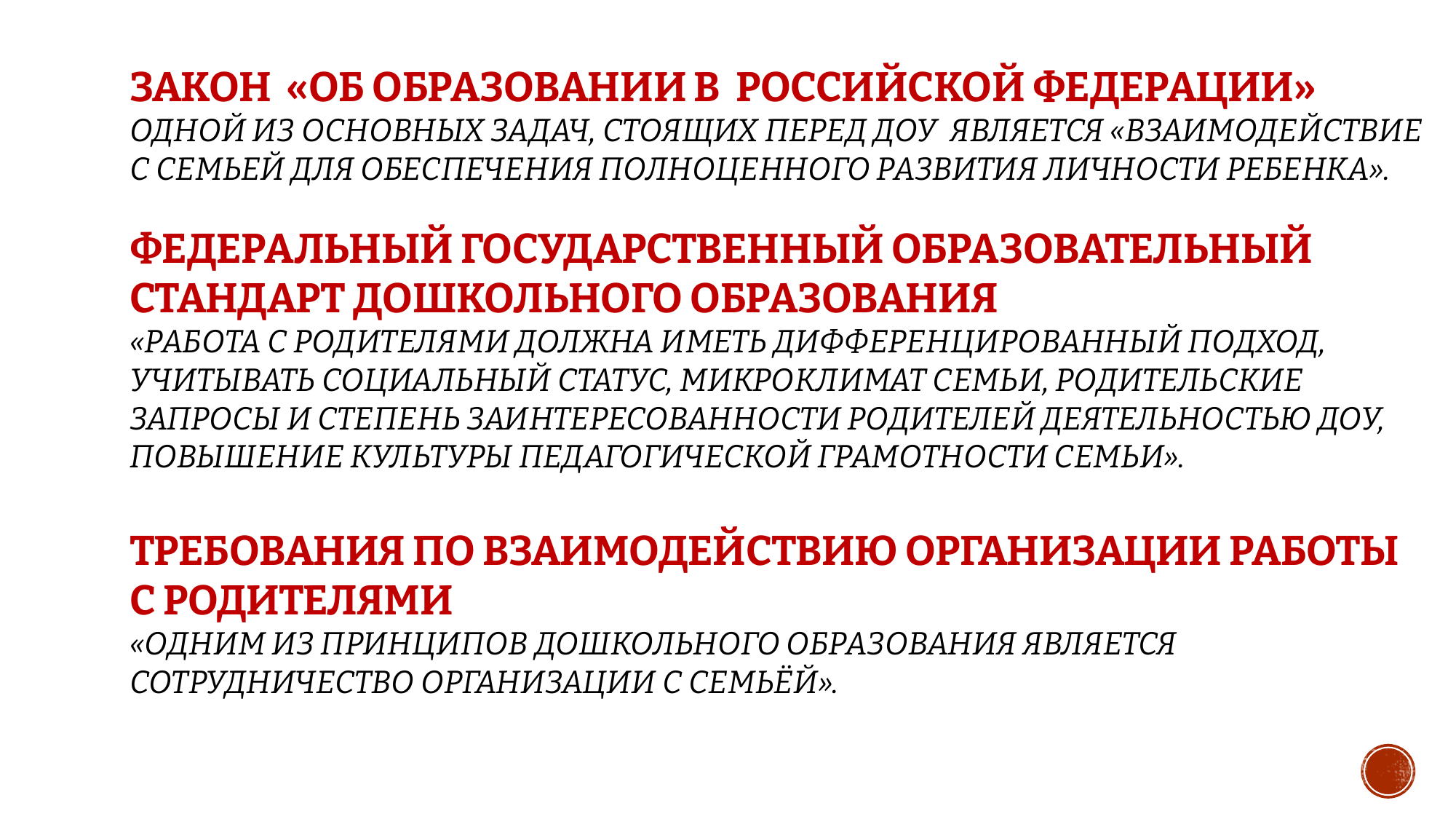

# Закон  «Об образовании в  российской Федерации» одной из основных задач, стоящих перед доу  является «взаимодействие с семьей для обеспечения полноценного развития личности ребенка».  Федеральный государственный образовательный стандарт дошкольного образования «работа с родителями должна иметь дифференцированный подход, учитывать социальный статус, микроклимат семьи, родительские запросы и степень заинтересованности родителей деятельностью ДОУ, повышение культуры педагогической грамотности семьи». Требования по взаимодействию Организации работы с родителями «одним из принципов дошкольного образования является сотрудничество Организации с семьёй».